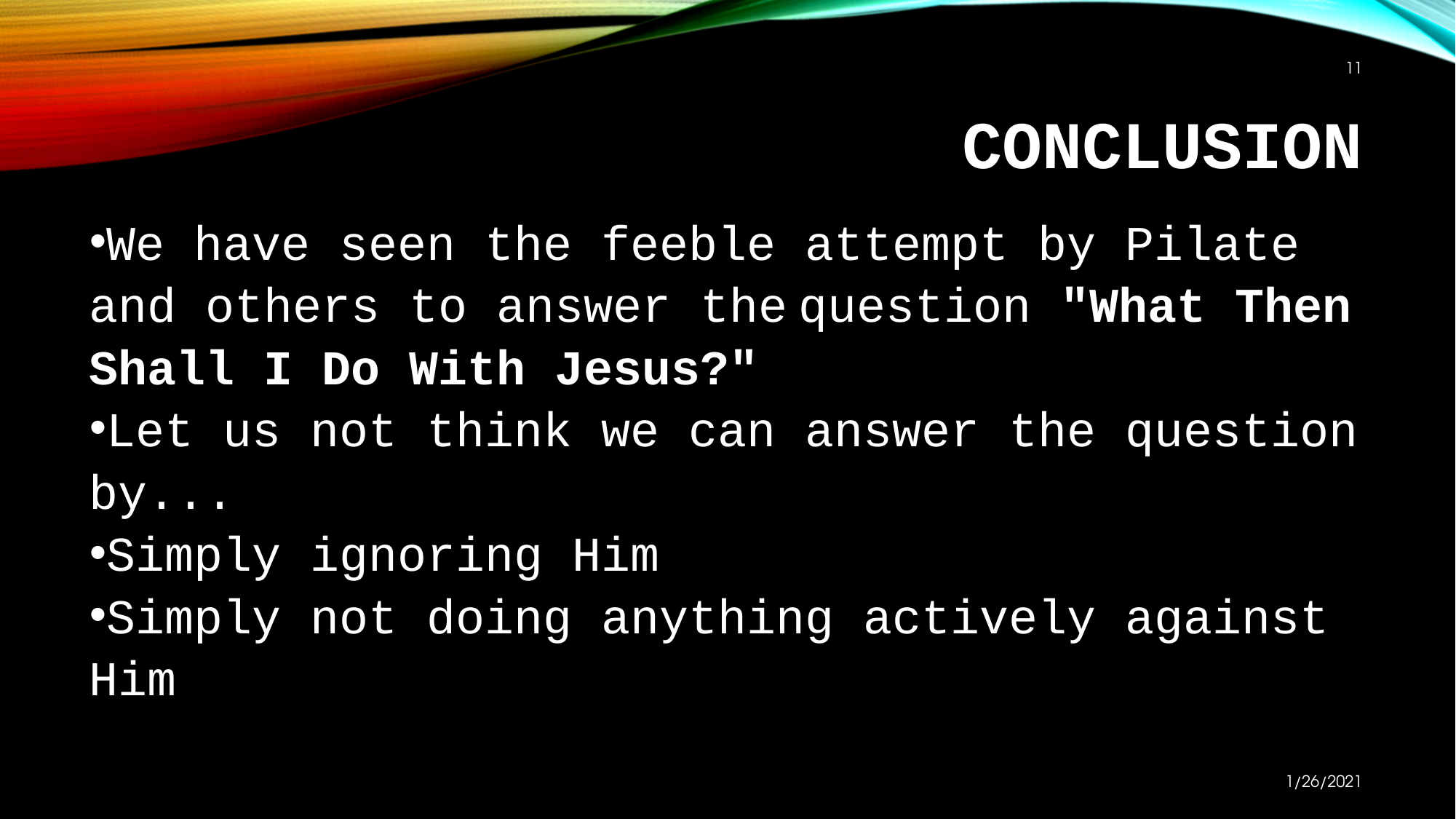

11
# CONCLUSION
We have seen the feeble attempt by Pilate and others to answer the question "What Then Shall I Do With Jesus?"
Let us not think we can answer the question by...
Simply ignoring Him
Simply not doing anything actively against Him
1/26/2021